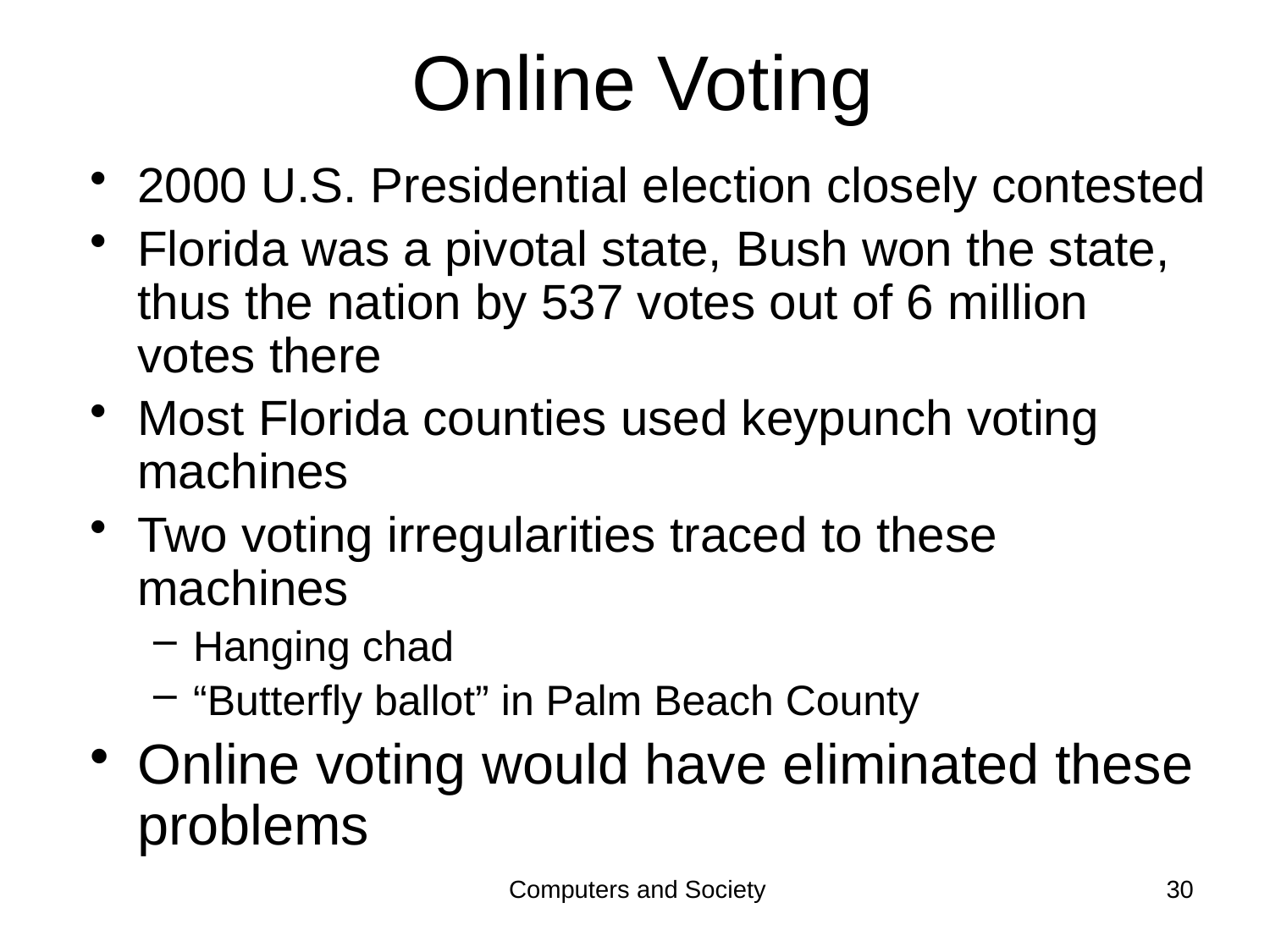

# Online Voting
2000 U.S. Presidential election closely contested
Florida was a pivotal state, Bush won the state, thus the nation by 537 votes out of 6 million votes there
Most Florida counties used keypunch voting machines
Two voting irregularities traced to these machines
Hanging chad
“Butterfly ballot” in Palm Beach County
Online voting would have eliminated these problems
Computers and Society
30